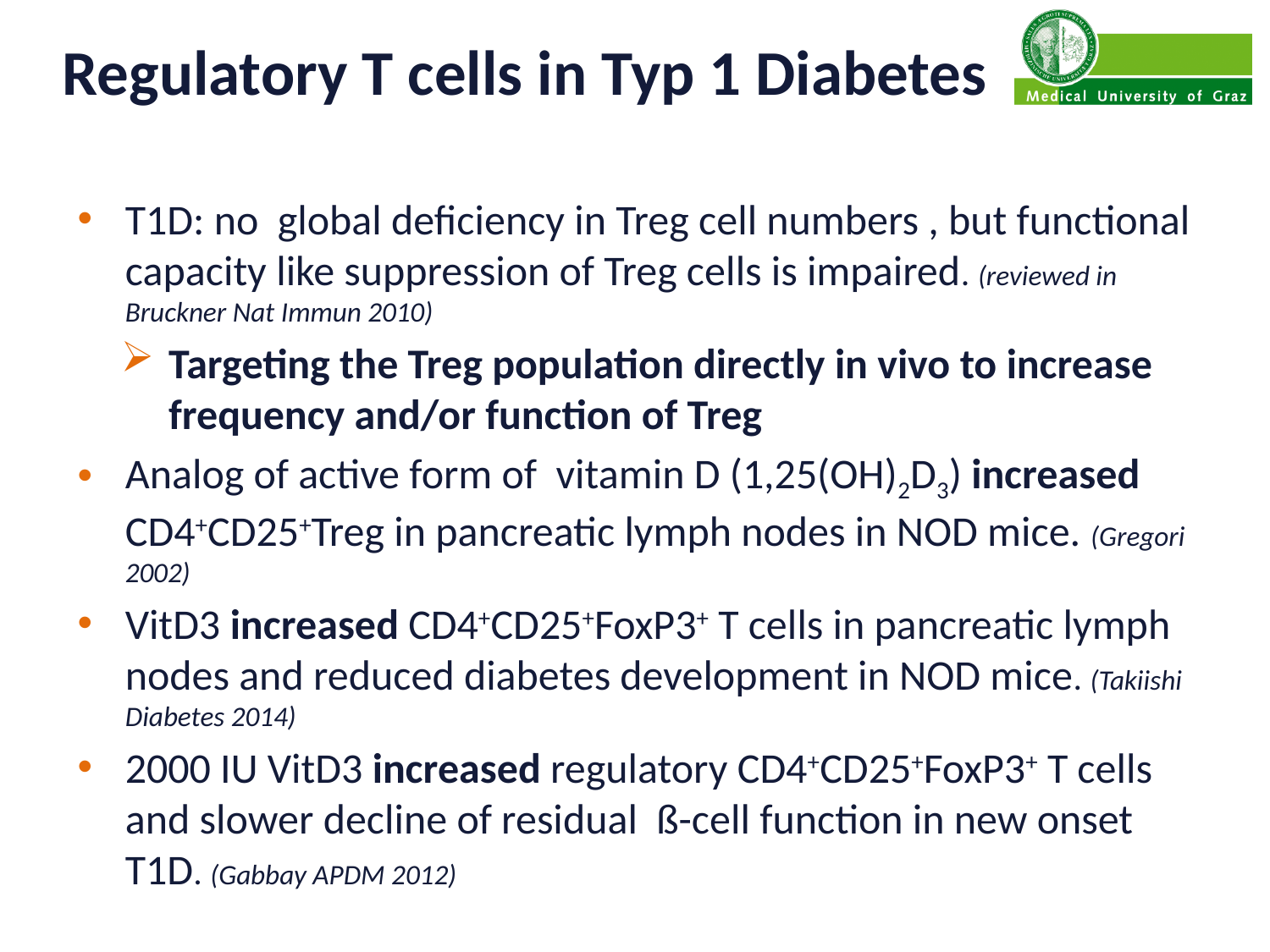

# Regulatory T cells in Typ 1 Diabetes
T1D: no  global deficiency in Treg cell numbers , but functional capacity like suppression of Treg cells is impaired. (reviewed in Bruckner Nat Immun 2010)
Targeting the Treg population directly in vivo to increase frequency and/or function of Treg
Analog of active form of  vitamin D (1,25(OH)2D3) increased CD4+CD25+Treg in pancreatic lymph nodes in NOD mice. (Gregori  2002)
VitD3 increased CD4+CD25+FoxP3+ T cells in pancreatic lymph nodes and reduced diabetes development in NOD mice. (Takiishi Diabetes 2014)
2000 IU VitD3 increased regulatory CD4+CD25+FoxP3+ T cells and slower decline of residual  ß-cell function in new onset T1D. (Gabbay APDM 2012)